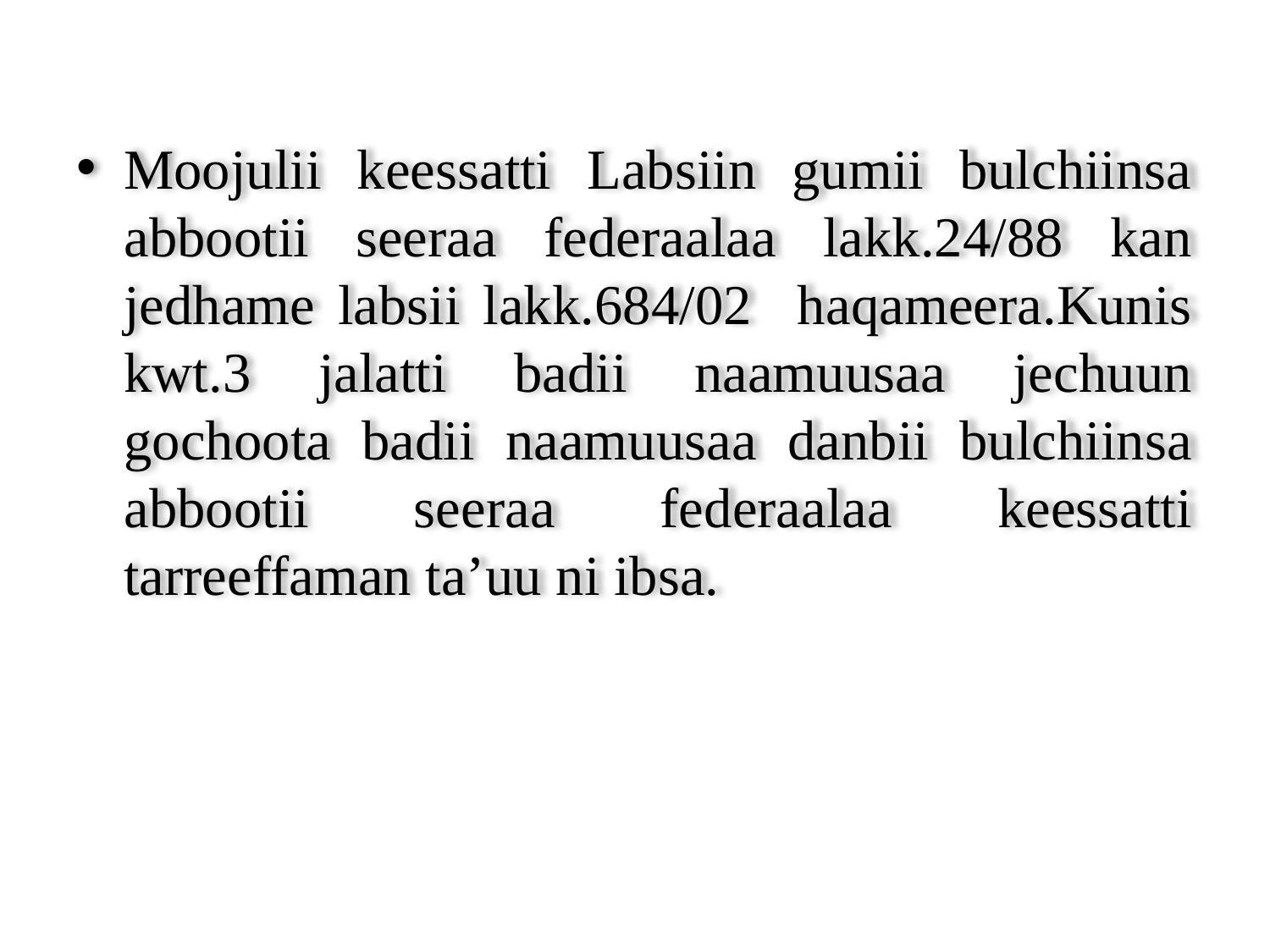

Moojulii keessatti Labsiin gumii bulchiinsa abbootii seeraa federaalaa lakk.24/88 kan jedhame labsii lakk.684/02  haqameera.Kunis kwt.3 jalatti badii naamuusaa jechuun gochoota badii naamuusaa danbii bulchiinsa abbootii seeraa federaalaa keessatti tarreeffaman ta’uu ni ibsa.